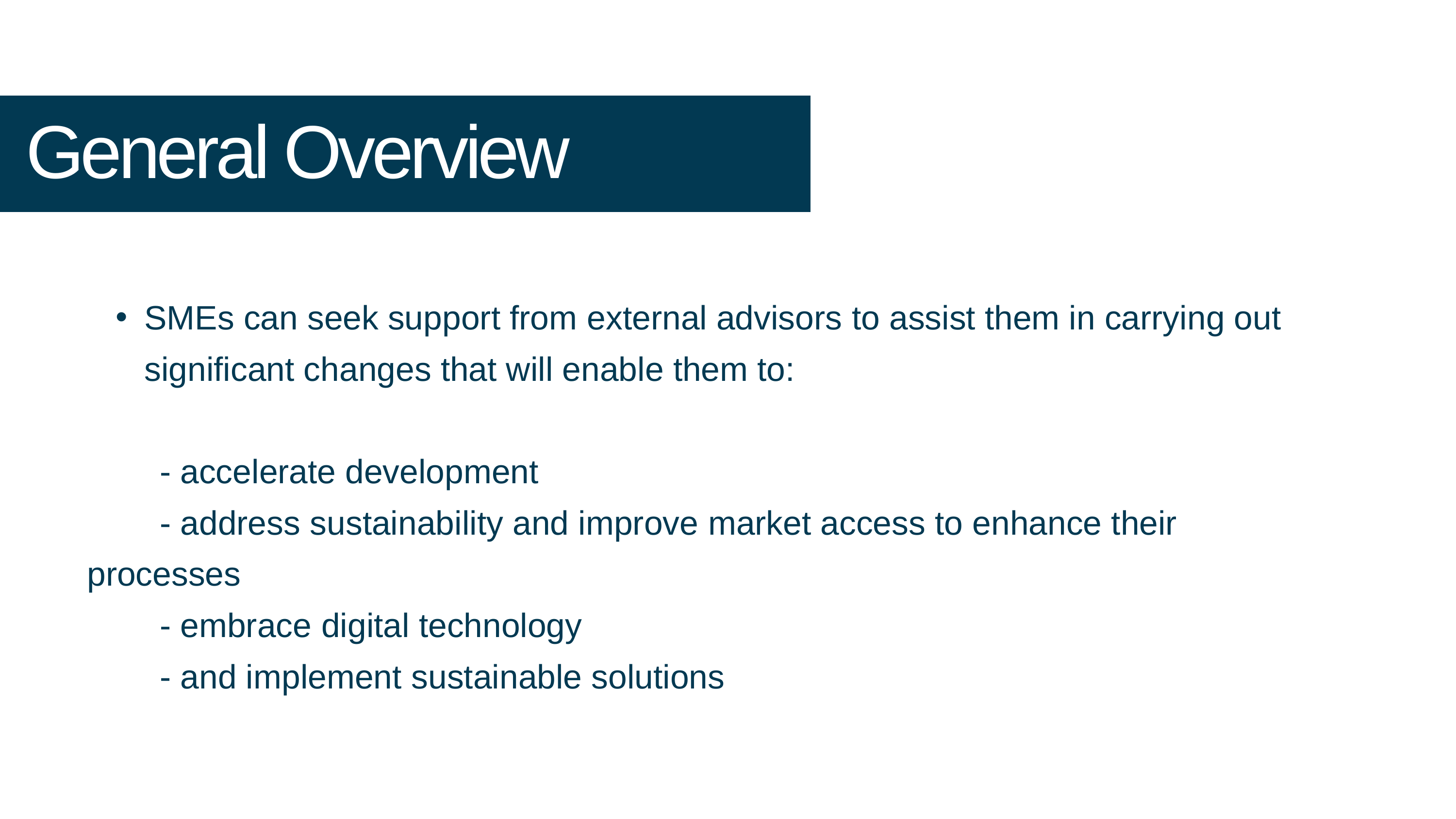

General Overview

SMEs can seek support from external advisors to assist them in carrying out significant changes that will enable them to:

	- accelerate development
	- address sustainability and improve market access to enhance their     	  processes
	- embrace digital technology
	- and implement sustainable solutions